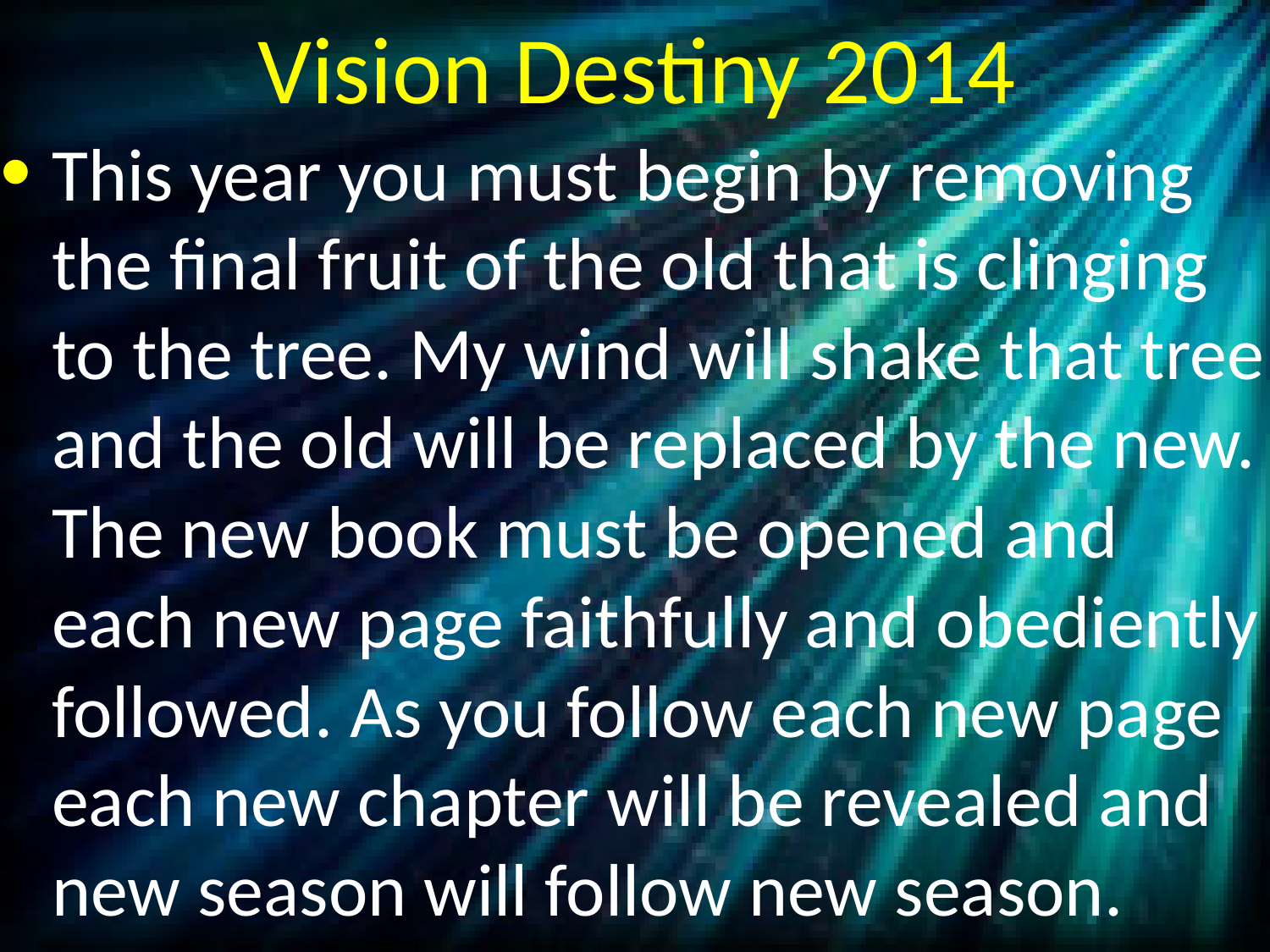

# Vision Destiny 2014
This year you must begin by removing the final fruit of the old that is clinging to the tree. My wind will shake that tree and the old will be replaced by the new. The new book must be opened and each new page faithfully and obediently followed. As you follow each new page each new chapter will be revealed and new season will follow new season.